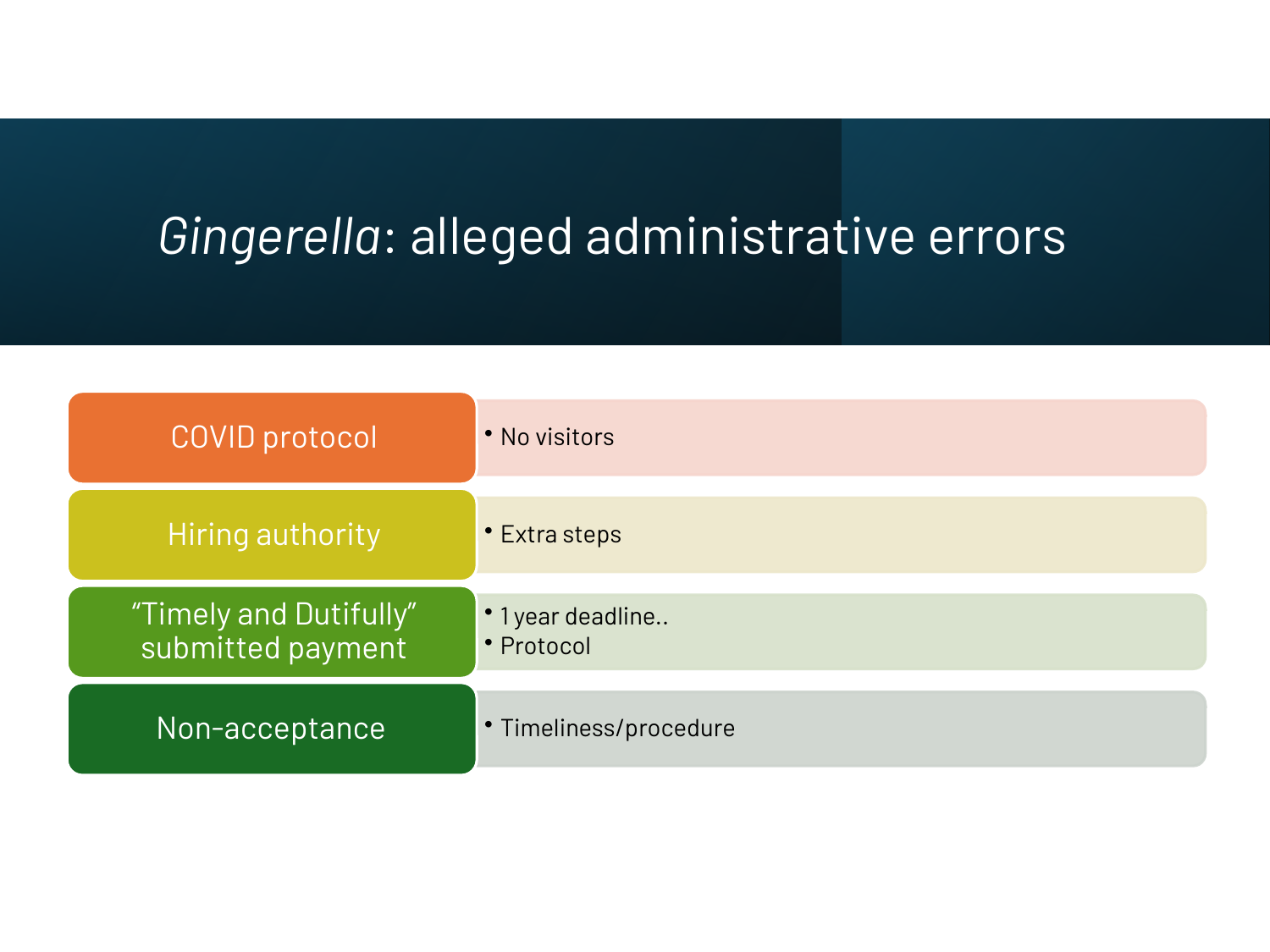

# Gingerella: alleged administrative errors
No visitors
COVID protocol
Extra steps
Hiring authority
1 year deadline..
Protocol
“Timely and Dutifully” submitted payment
Timeliness/procedure
Non-acceptance